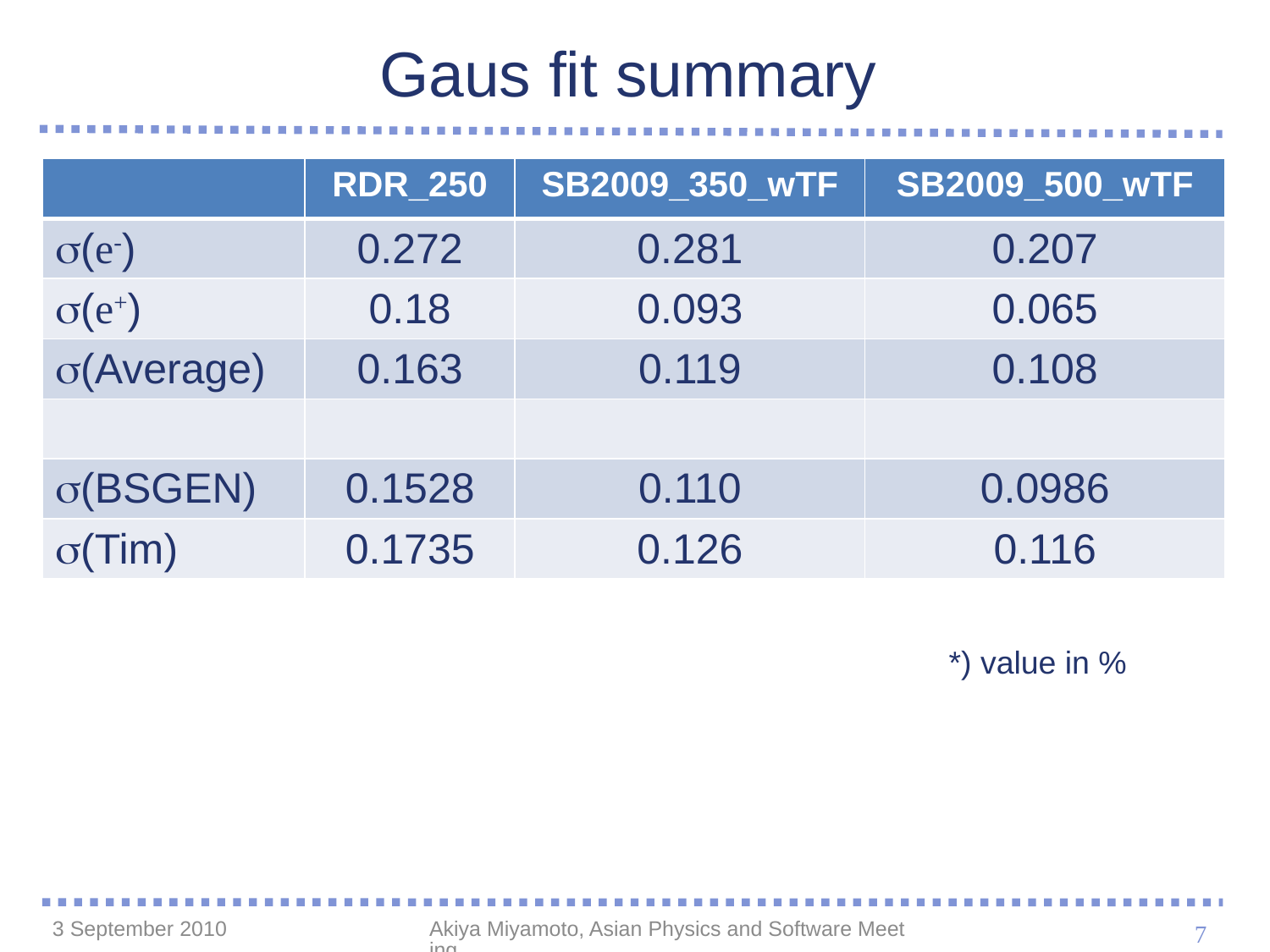

# Gaus fit summary
|  | RDR\_250 | SB2009\_350\_wTF | SB2009\_500\_wTF |
| --- | --- | --- | --- |
| σ(e-) | 0.272 | 0.281 | 0.207 |
| σ(e+) | 0.18 | 0.093 | 0.065 |
| σ(Average) | 0.163 | 0.119 | 0.108 |
|  |  |  |  |
| σ(BSGEN) | 0.1528 | 0.110 | 0.0986 |
| σ(Tim) | 0.1735 | 0.126 | 0.116 |
*) value in %
7
3 September 2010
Akiya Miyamoto, Asian Physics and Software Meeting